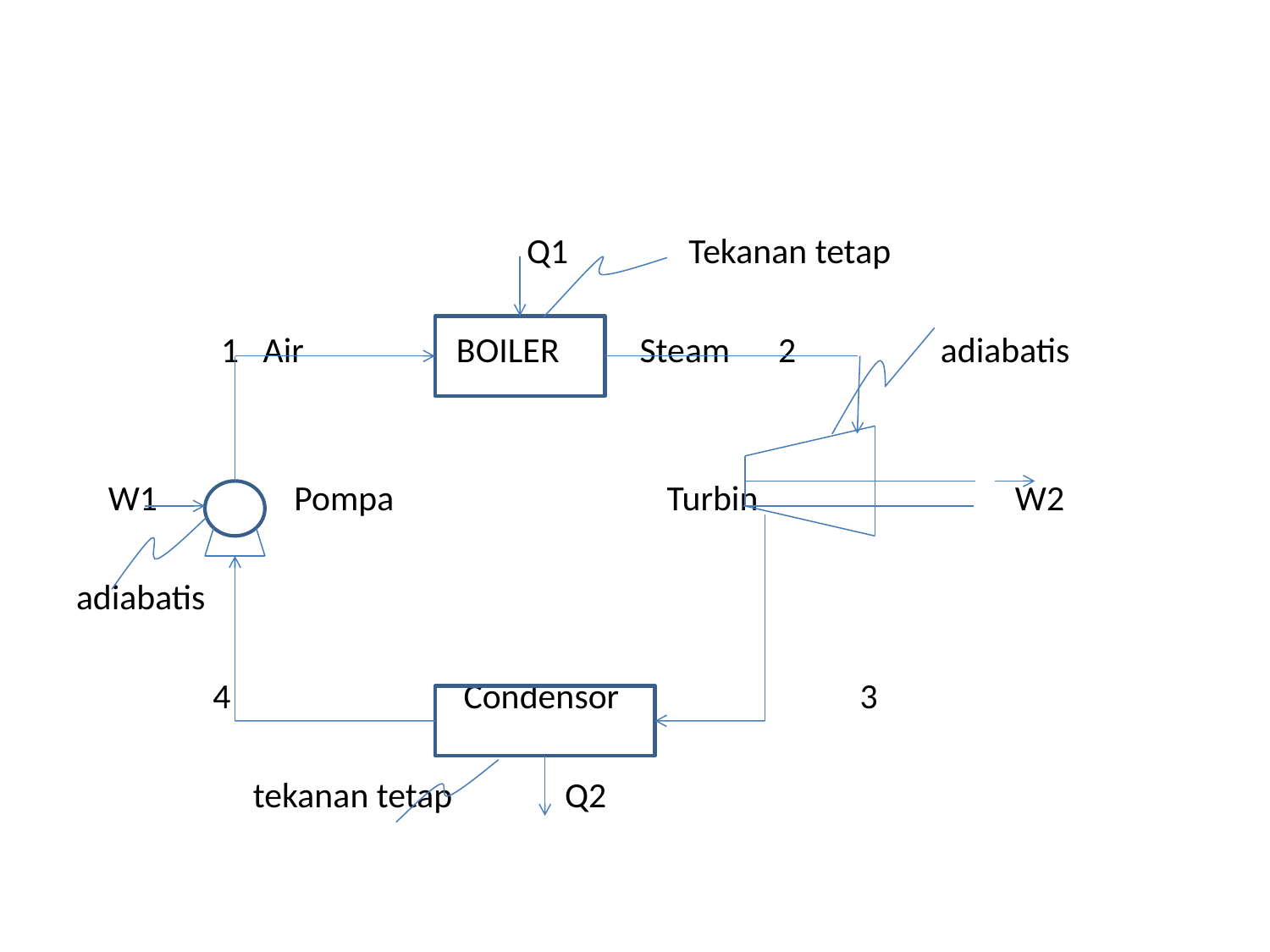

#
                                                        Q1               Tekanan tetap

                  1   Air                   BOILER          Steam      2                  adiabatis

    W1                 Pompa                                  Turbin                                W2

adiabatis

                 4                             Condensor                              3

                      tekanan tetap              Q2